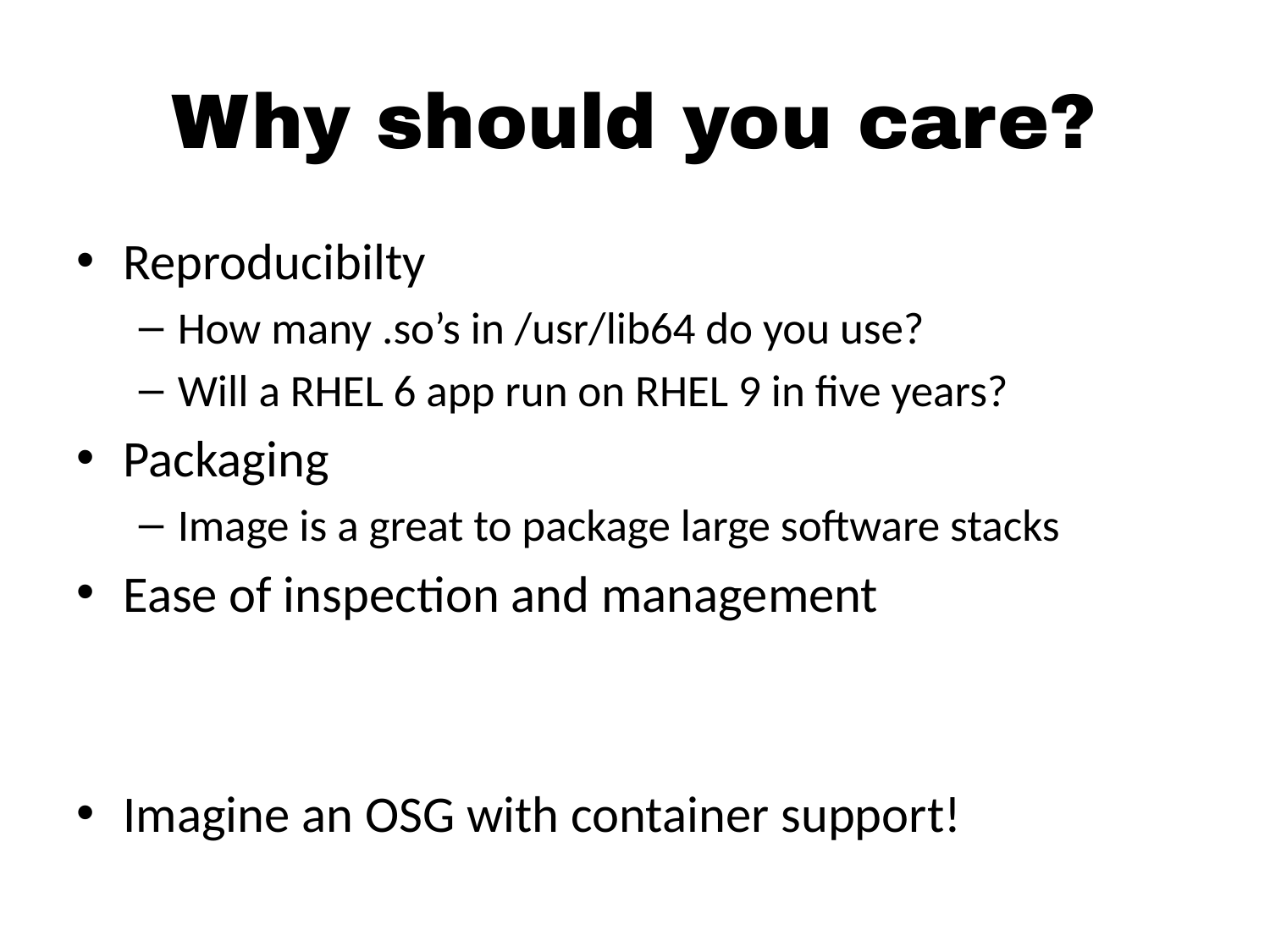

# Why should you care?
Reproducibilty
How many .so’s in /usr/lib64 do you use?
Will a RHEL 6 app run on RHEL 9 in five years?
Packaging
Image is a great to package large software stacks
Ease of inspection and management

Imagine an OSG with container support!